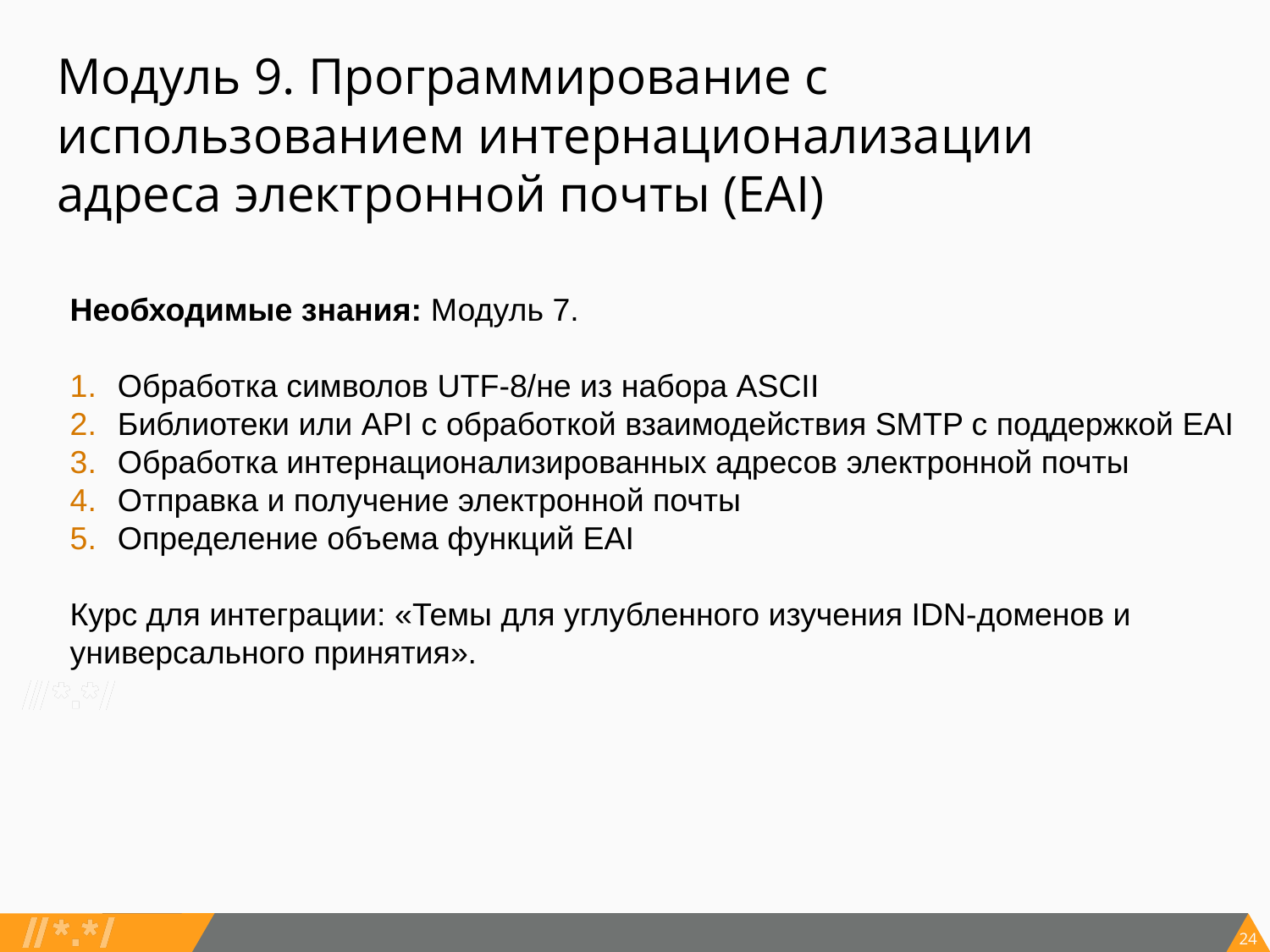

# Модуль 9. Программирование с использованием интернационализации адреса электронной почты (EAI)
Необходимые знания: Модуль 7.

Обработка символов UTF-8/не из набора ASCII
Библиотеки или API с обработкой взаимодействия SMTP с поддержкой EAI
Обработка интернационализированных адресов электронной почты
Отправка и получение электронной почты
Определение объема функций EAI

Курс для интеграции: «Темы для углубленного изучения IDN-доменов и универсального принятия».